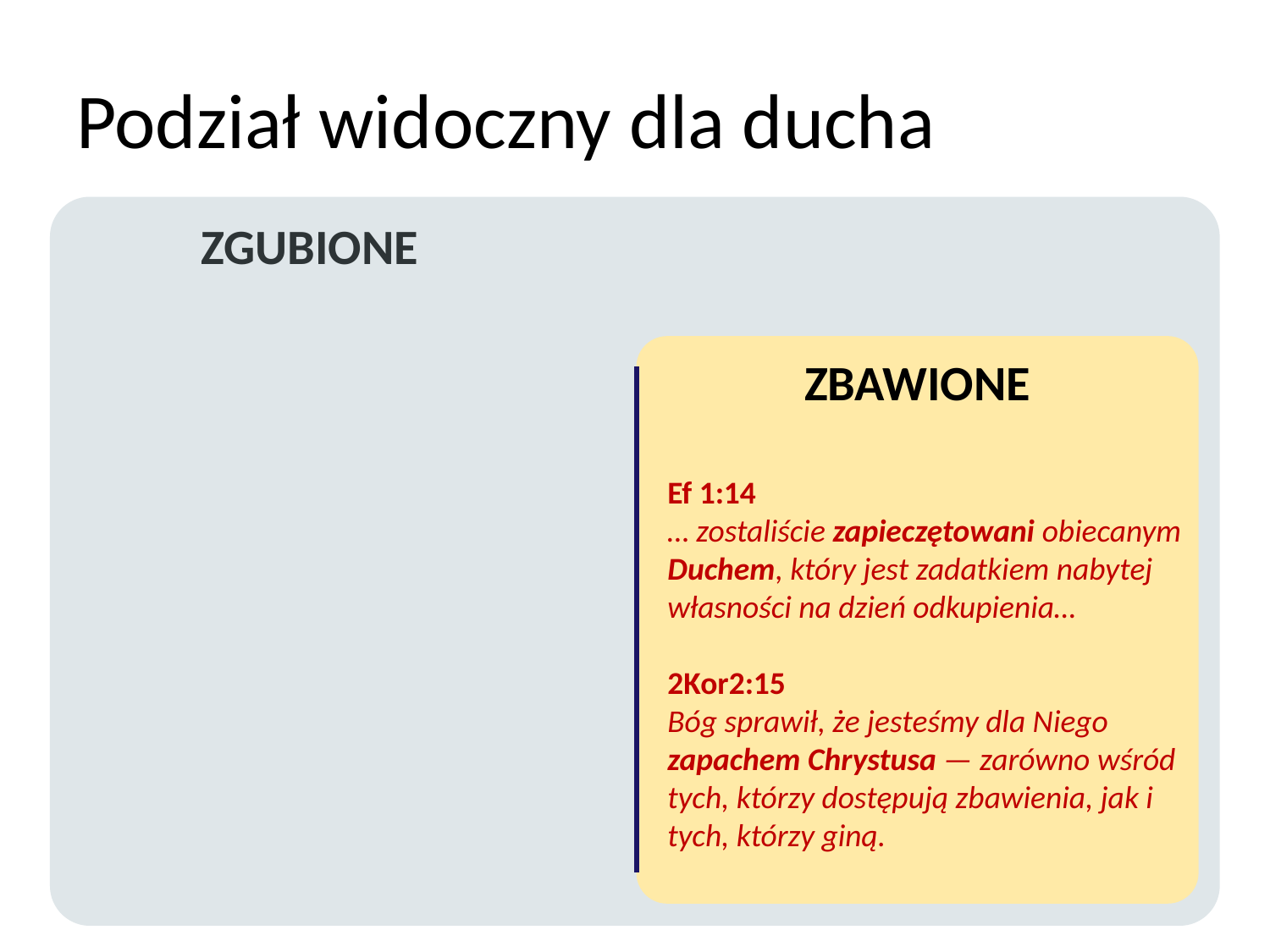

# Podział widoczny dla ducha
	ZGUBIONE
ZBAWIONE
Ef 1:14
… zostaliście zapieczętowani obiecanym Duchem, który jest zadatkiem nabytej własności na dzień odkupienia…

2Kor2:15
Bóg sprawił, że jesteśmy dla Niego zapachem Chrystusa — zarówno wśród tych, którzy dostępują zbawienia, jak i tych, którzy giną.